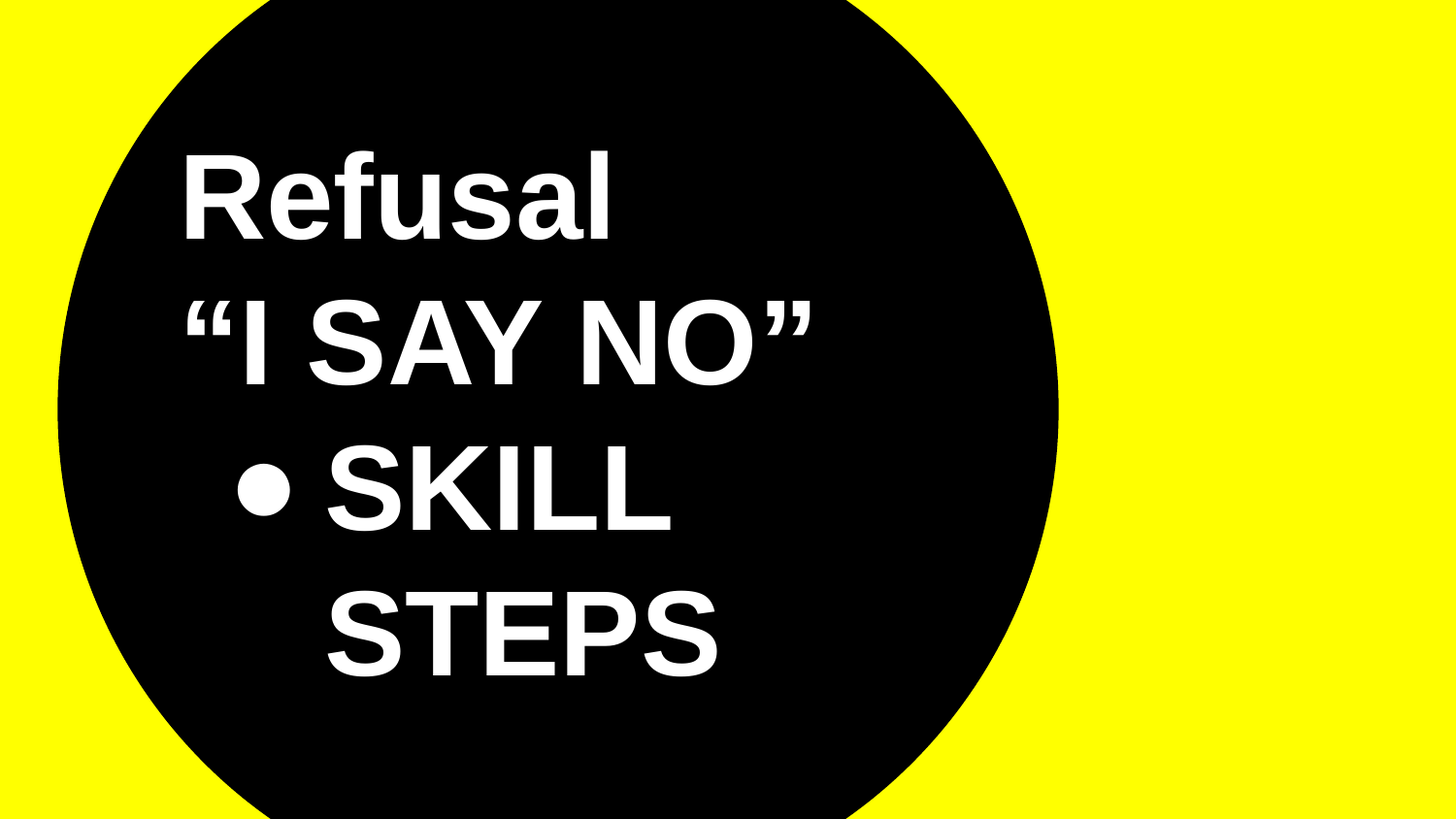

# Refusal
“I SAY NO”
SKILL STEPS